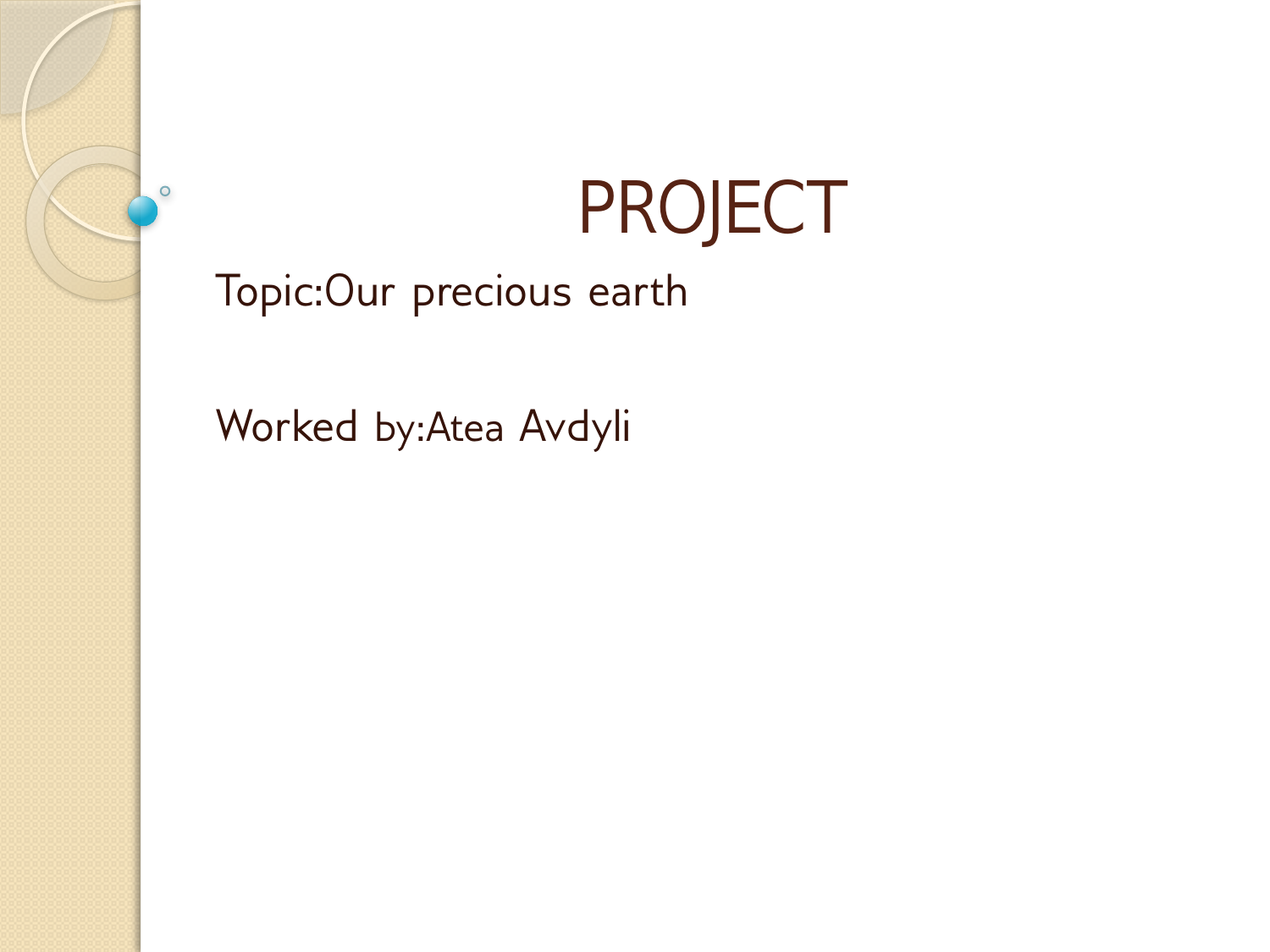

# PROJECT
Topic:Our precious earth

Worked by:Atea Avdyli